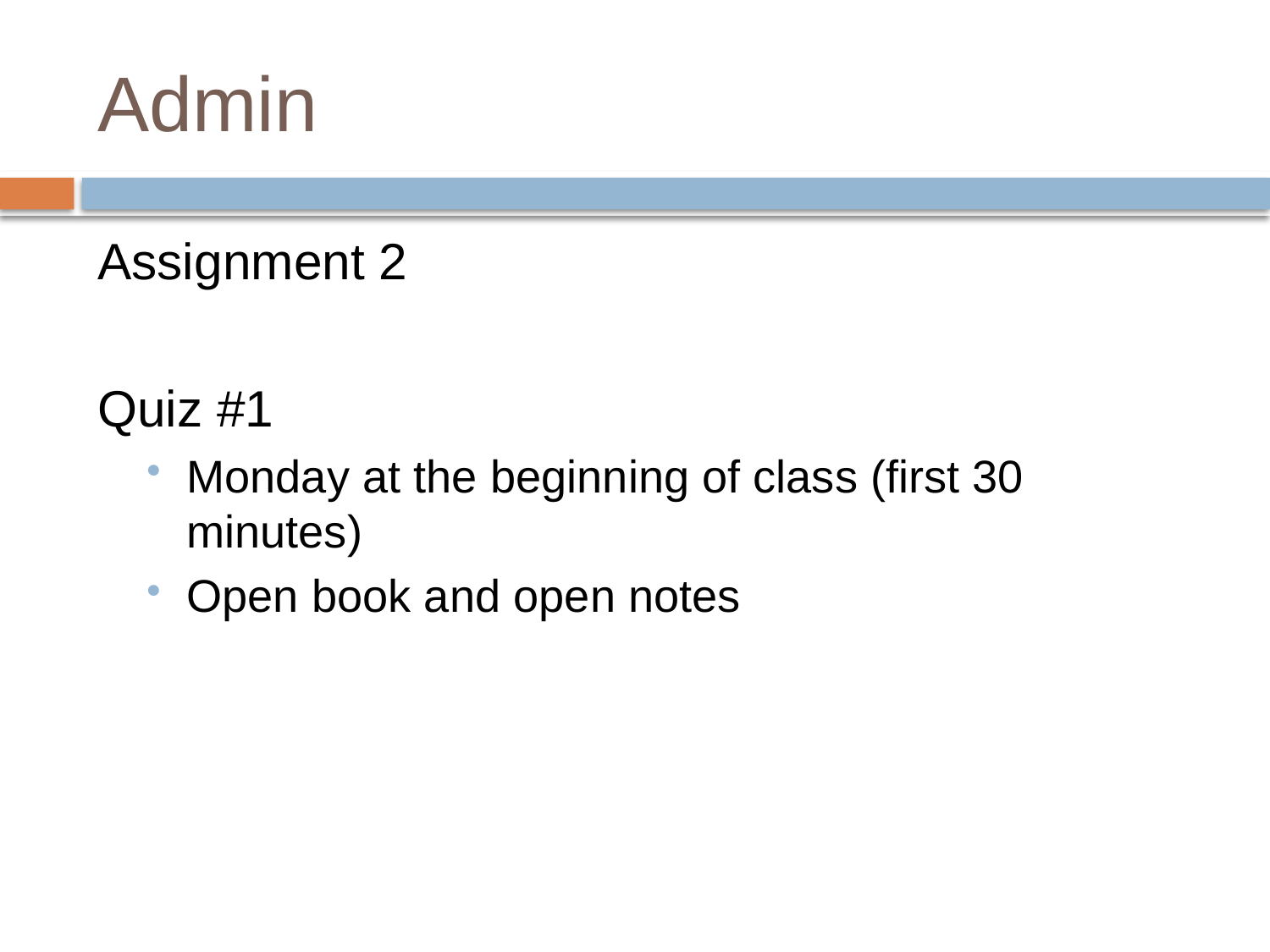

# Admin
Assignment 2

Quiz #1
Monday at the beginning of class (first 30 minutes)
Open book and open notes